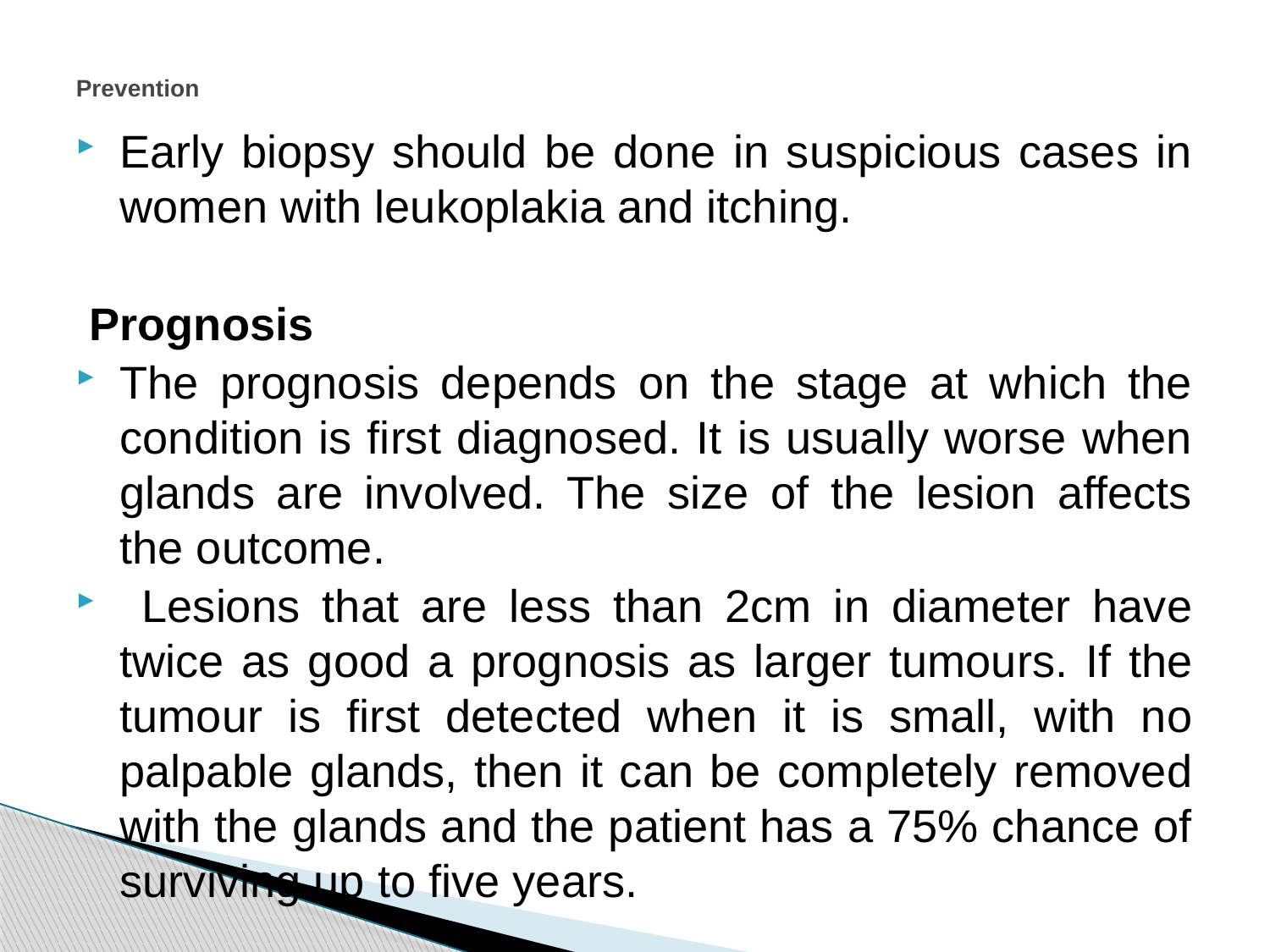

# Prevention
Early biopsy should be done in suspicious cases in women with leukoplakia and itching.

Prognosis
The prognosis depends on the stage at which the condition is first diagnosed. It is usually worse when glands are involved. The size of the lesion affects the outcome.
 Lesions that are less than 2cm in diameter have twice as good a prognosis as larger tumours. If the tumour is first detected when it is small, with no palpable glands, then it can be completely removed with the glands and the patient has a 75% chance of surviving up to five years.

278